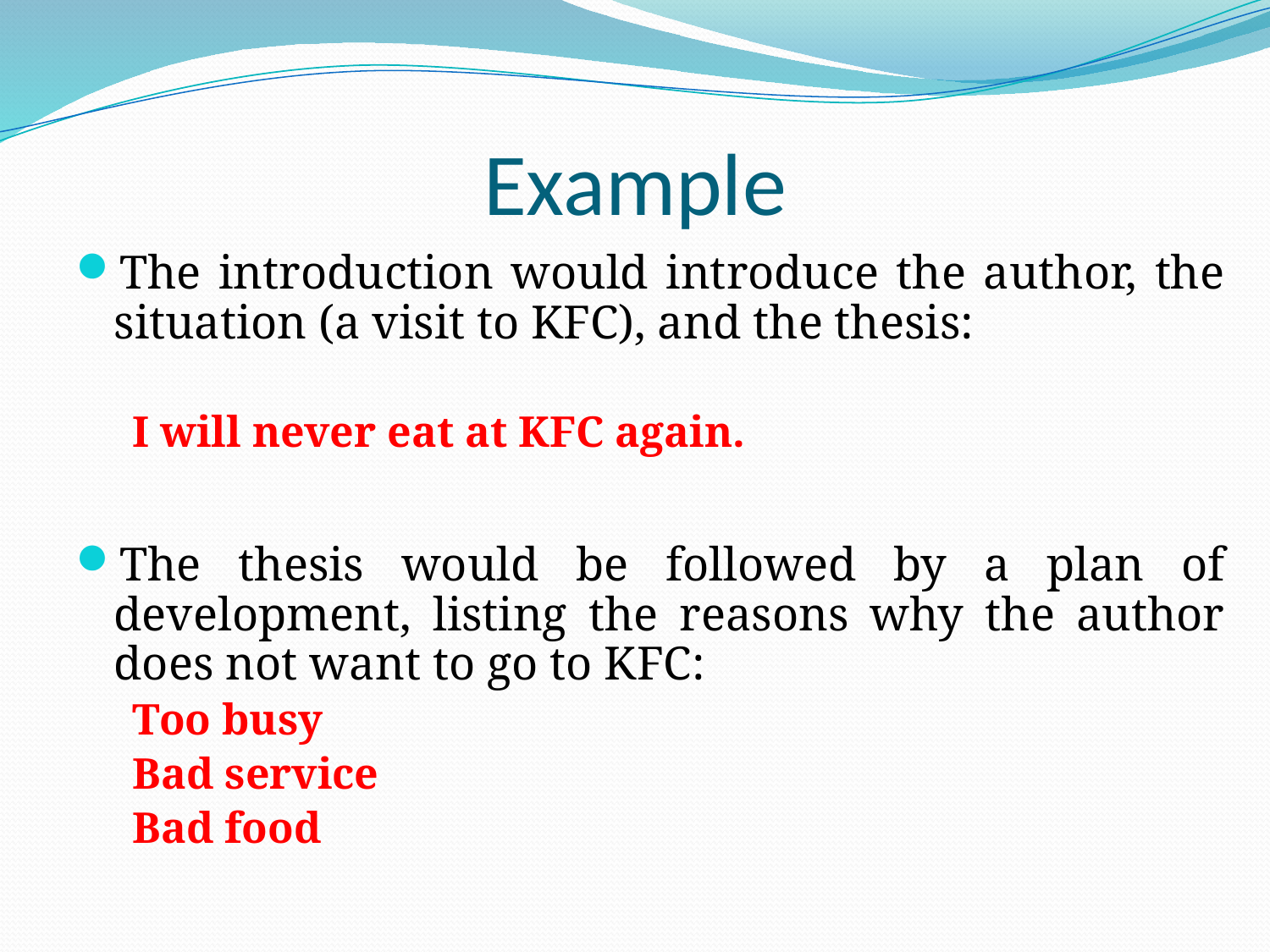

# Example
The introduction would introduce the author, the situation (a visit to KFC), and the thesis:

I will never eat at KFC again.

The thesis would be followed by a plan of development, listing the reasons why the author does not want to go to KFC:
Too busy
Bad service
Bad food